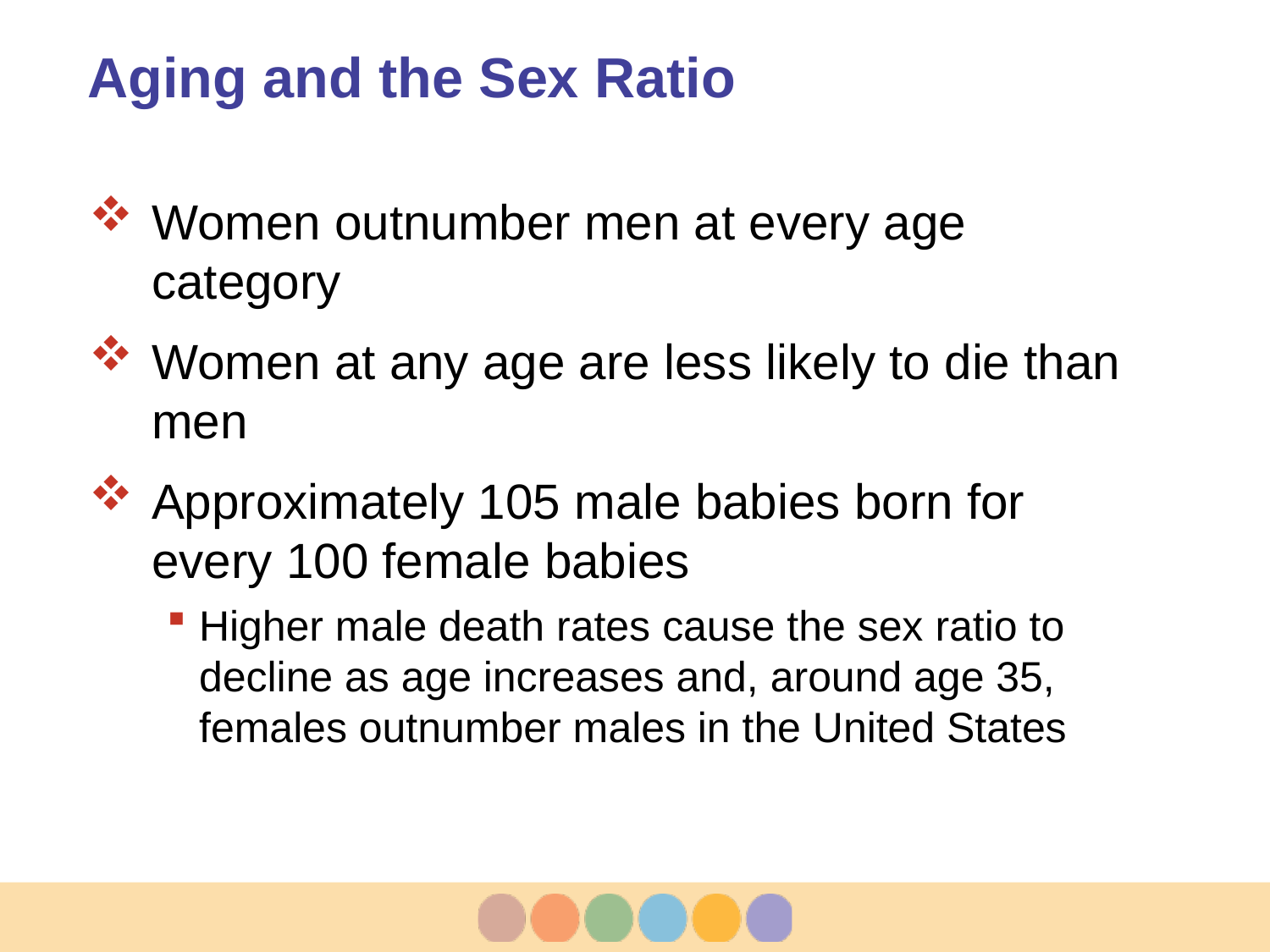

# Aging and the Sex Ratio
Women outnumber men at every age category
Women at any age are less likely to die than men
Approximately 105 male babies born for every 100 female babies
Higher male death rates cause the sex ratio to decline as age increases and, around age 35, females outnumber males in the United States